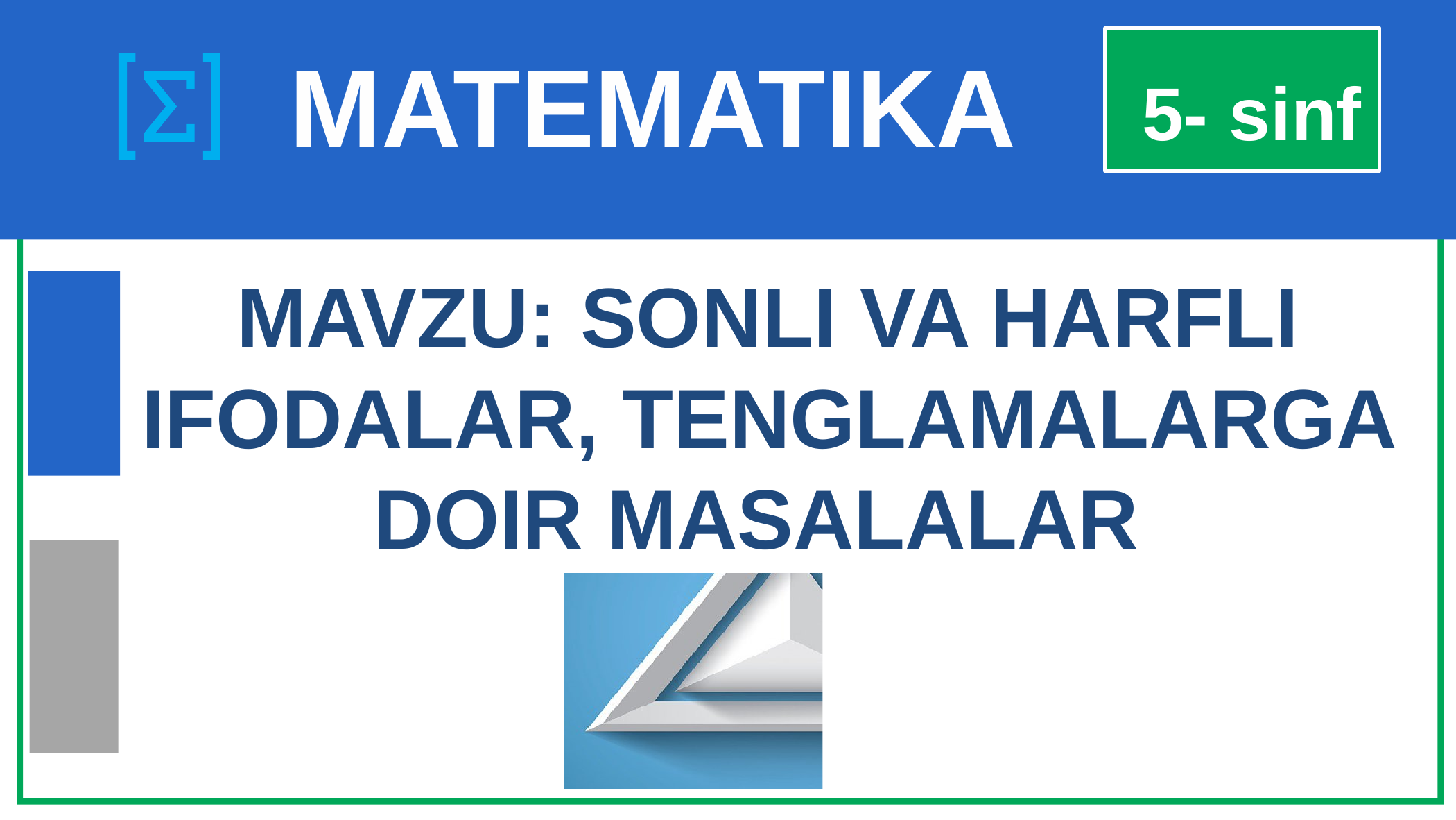

# MATEMATIKA
 5- sinf
MAVZU: SONLI VA HARFLI IFODALAR, TENGLAMALARGA DOIR MASALALAR